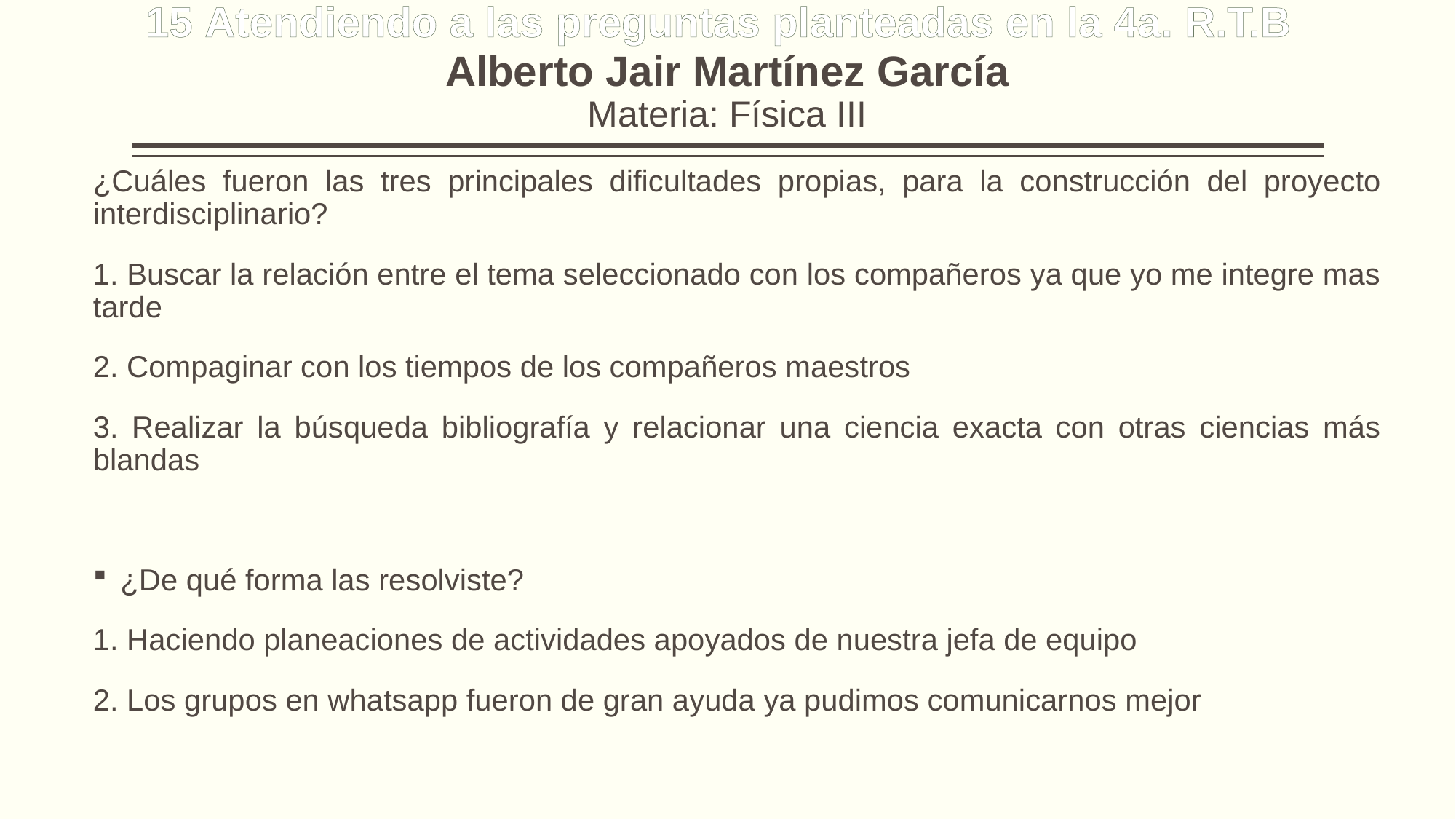

15 Atendiendo a las preguntas planteadas en la 4a. R.T.B
# Alberto Jair Martínez García Materia: Física III
¿Cuáles fueron las tres principales dificultades propias, para la construcción del proyecto interdisciplinario?
1. Buscar la relación entre el tema seleccionado con los compañeros ya que yo me integre mas tarde
2. Compaginar con los tiempos de los compañeros maestros
3. Realizar la búsqueda bibliografía y relacionar una ciencia exacta con otras ciencias más blandas

¿De qué forma las resolviste?
1. Haciendo planeaciones de actividades apoyados de nuestra jefa de equipo
2. Los grupos en whatsapp fueron de gran ayuda ya pudimos comunicarnos mejor